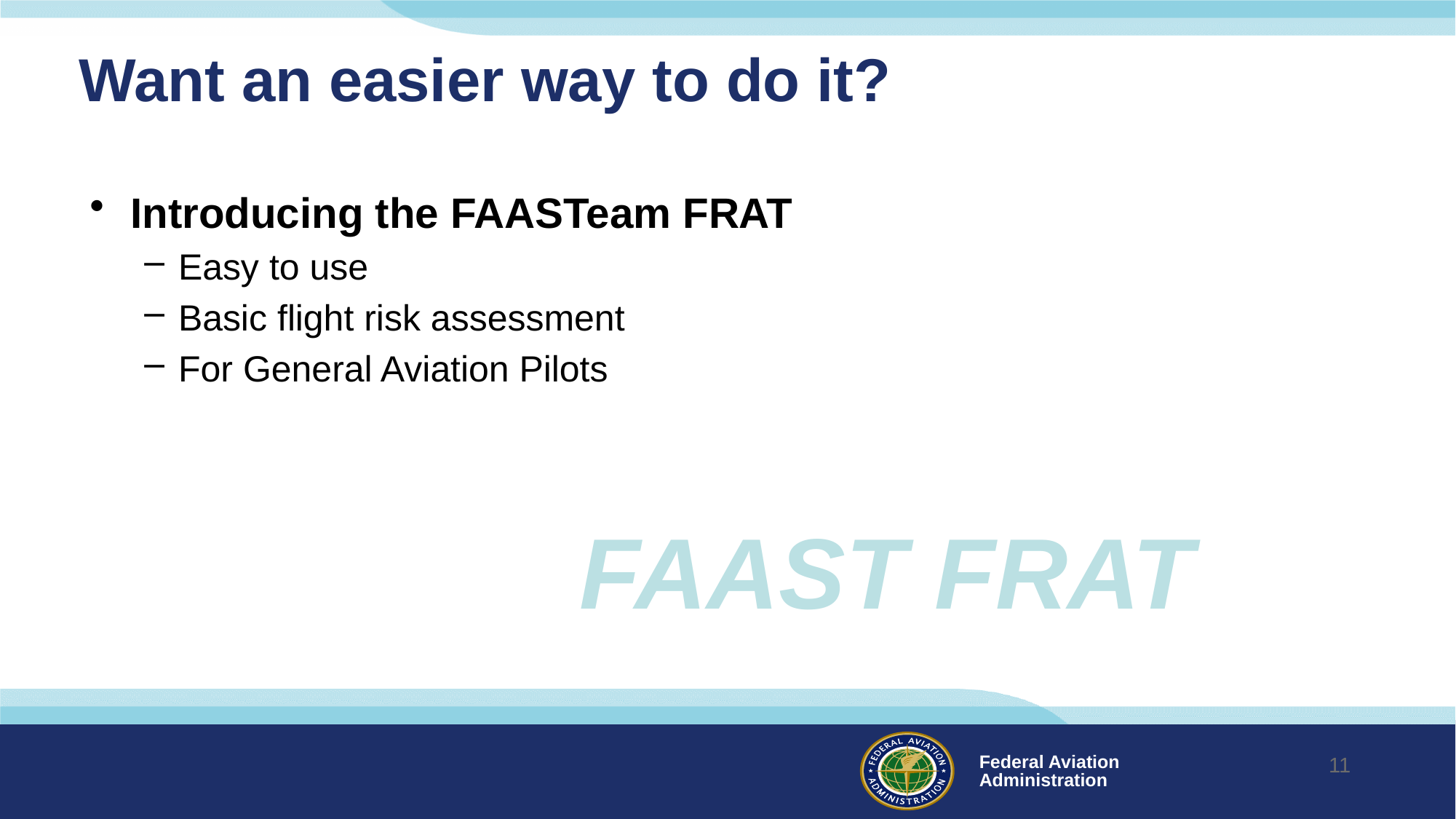

# Want an easier way to do it?
Introducing the FAASTeam FRAT
Easy to use
Basic flight risk assessment
For General Aviation Pilots
FAAST FRAT
11